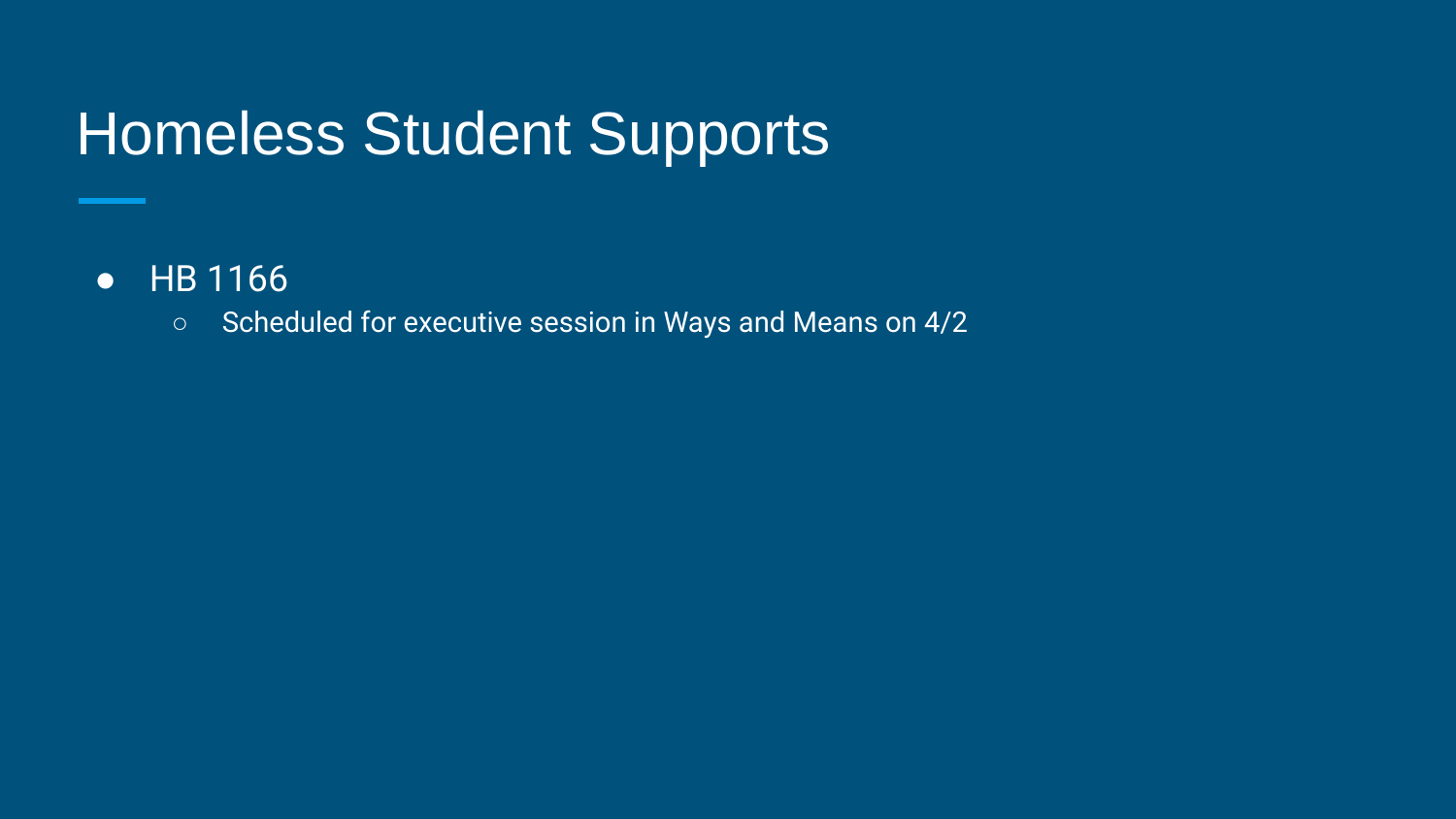

# Homeless Student Supports
HB 1166
Scheduled for executive session in Ways and Means on 4/2